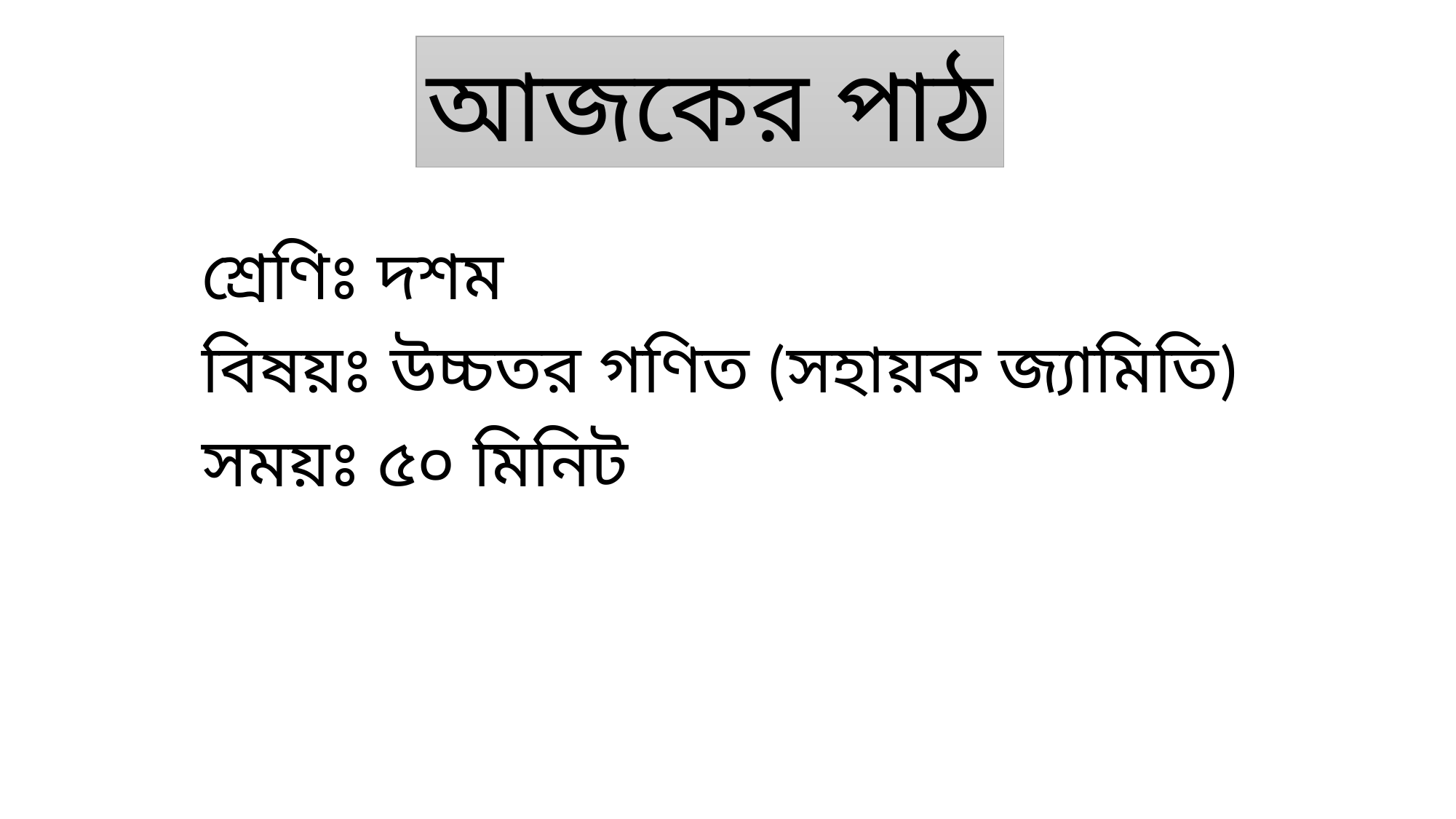

আজকের পাঠ
শ্রেণিঃ দশম
বিষয়ঃ উচ্চতর গণিত (সহায়ক জ্যামিতি)
সময়ঃ ৫০ মিনিট